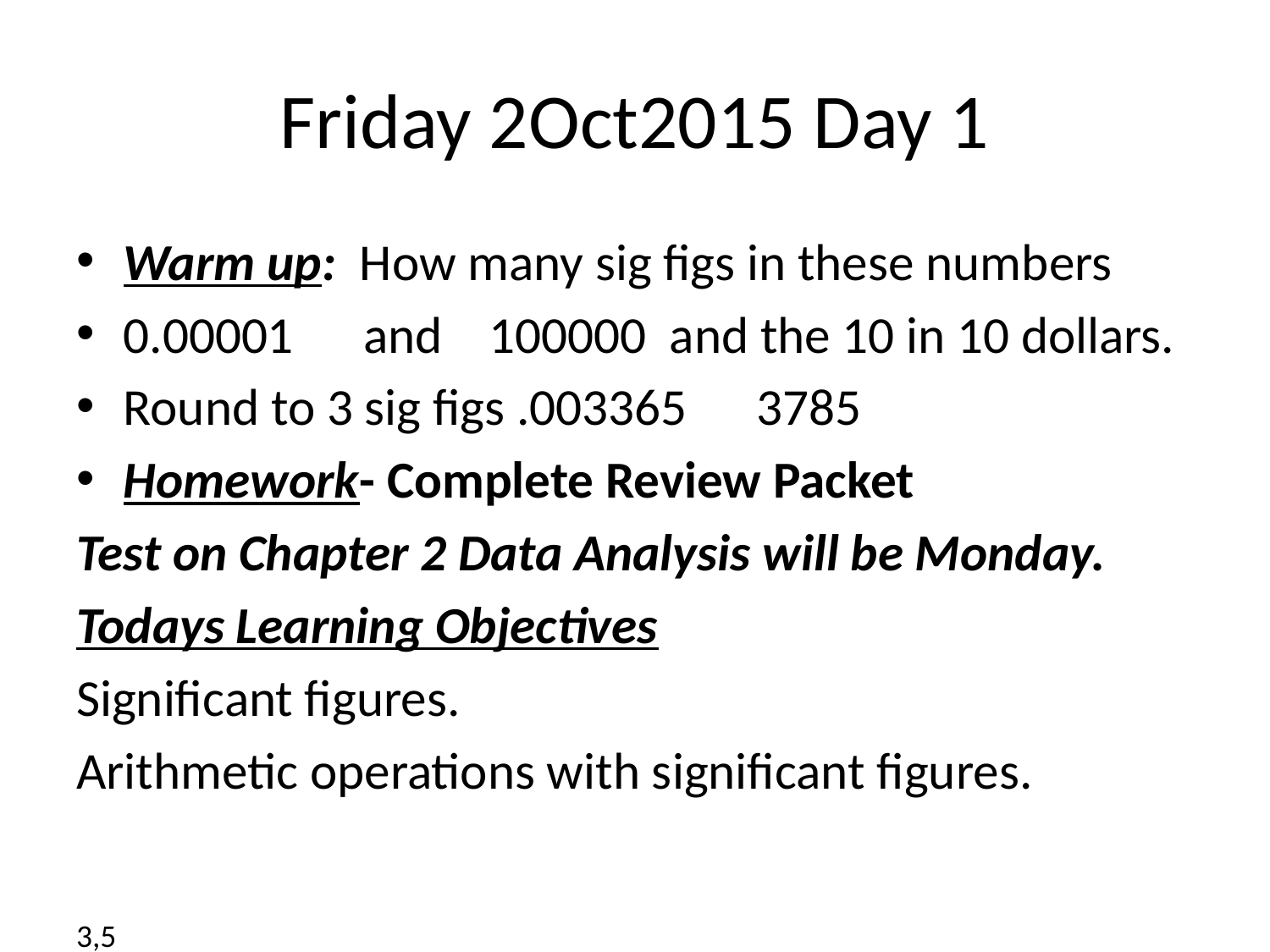

# Friday 2Oct2015 Day 1
Warm up:  How many sig figs in these numbers
0.00001      and    100000  and the 10 in 10 dollars.
Round to 3 sig figs .003365      3785
Homework- Complete Review Packet
Test on Chapter 2 Data Analysis will be Monday.
Todays Learning Objectives
Significant figures.
Arithmetic operations with significant figures.

3,5